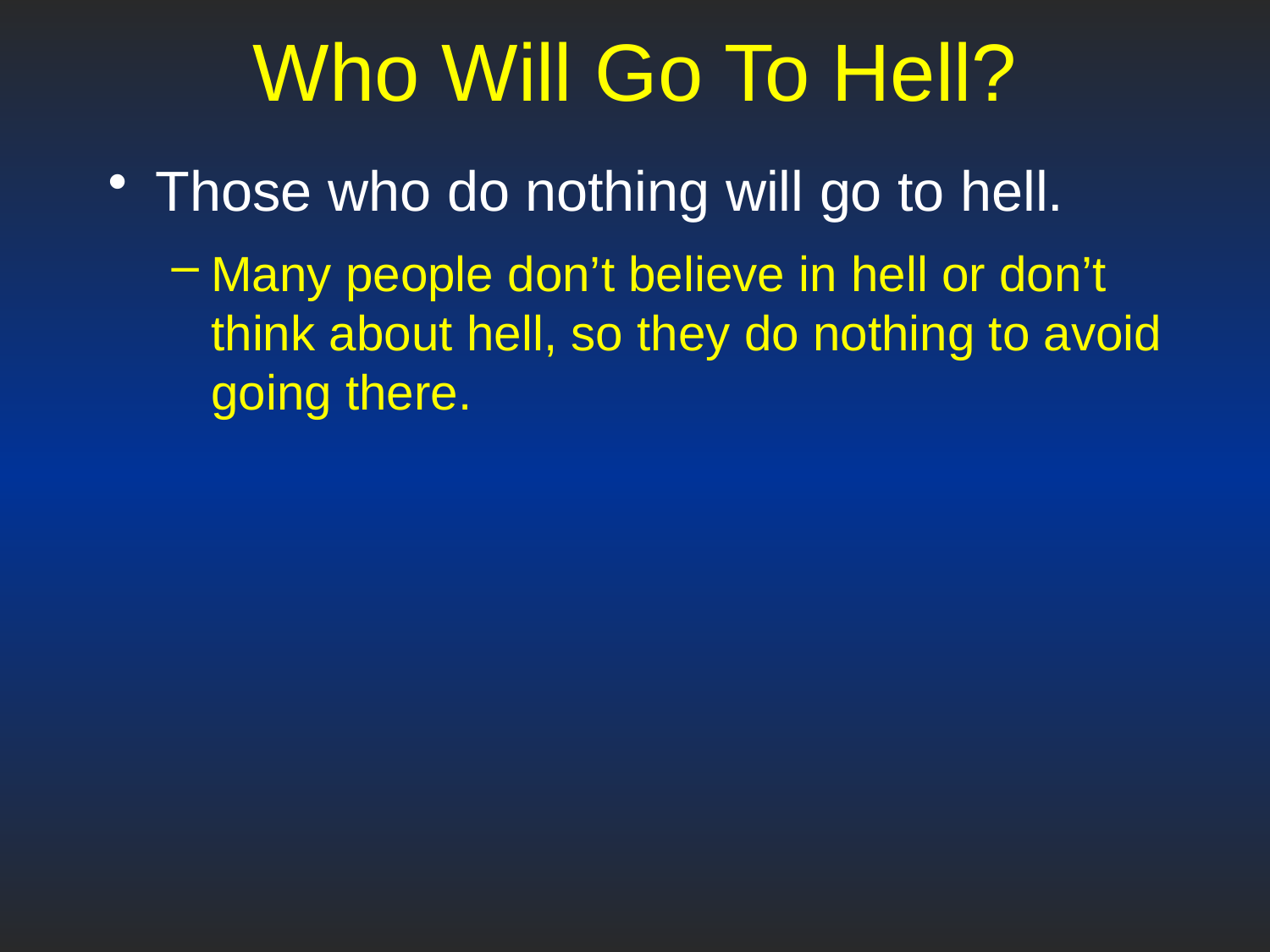

# Who Will Go To Hell?
Those who do nothing will go to hell.
Many people don’t believe in hell or don’t think about hell, so they do nothing to avoid going there.